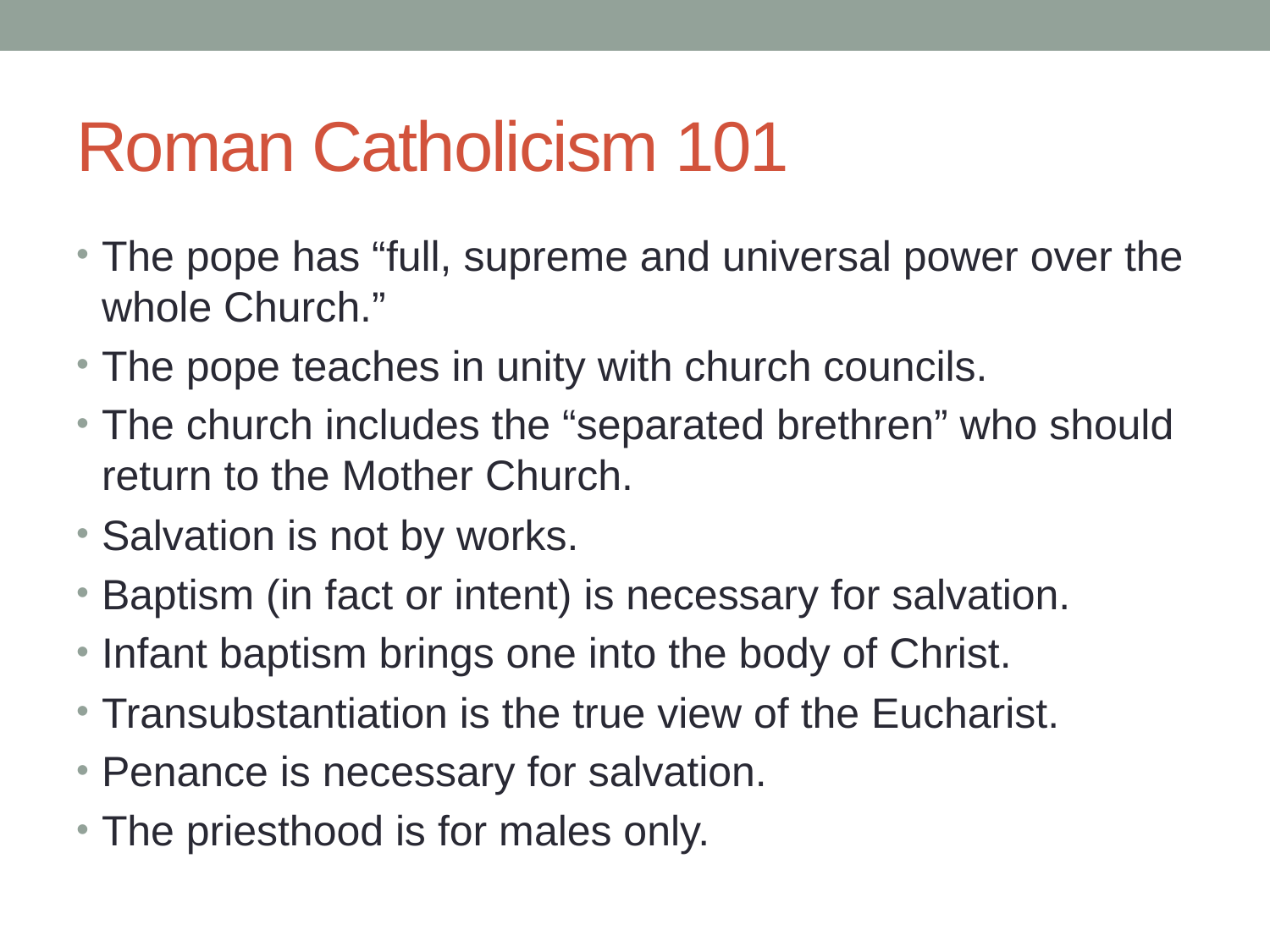

# Roman Catholicism 101
The pope has “full, supreme and universal power over the whole Church.”
The pope teaches in unity with church councils.
The church includes the “separated brethren” who should return to the Mother Church.
Salvation is not by works.
Baptism (in fact or intent) is necessary for salvation.
Infant baptism brings one into the body of Christ.
Transubstantiation is the true view of the Eucharist.
Penance is necessary for salvation.
The priesthood is for males only.